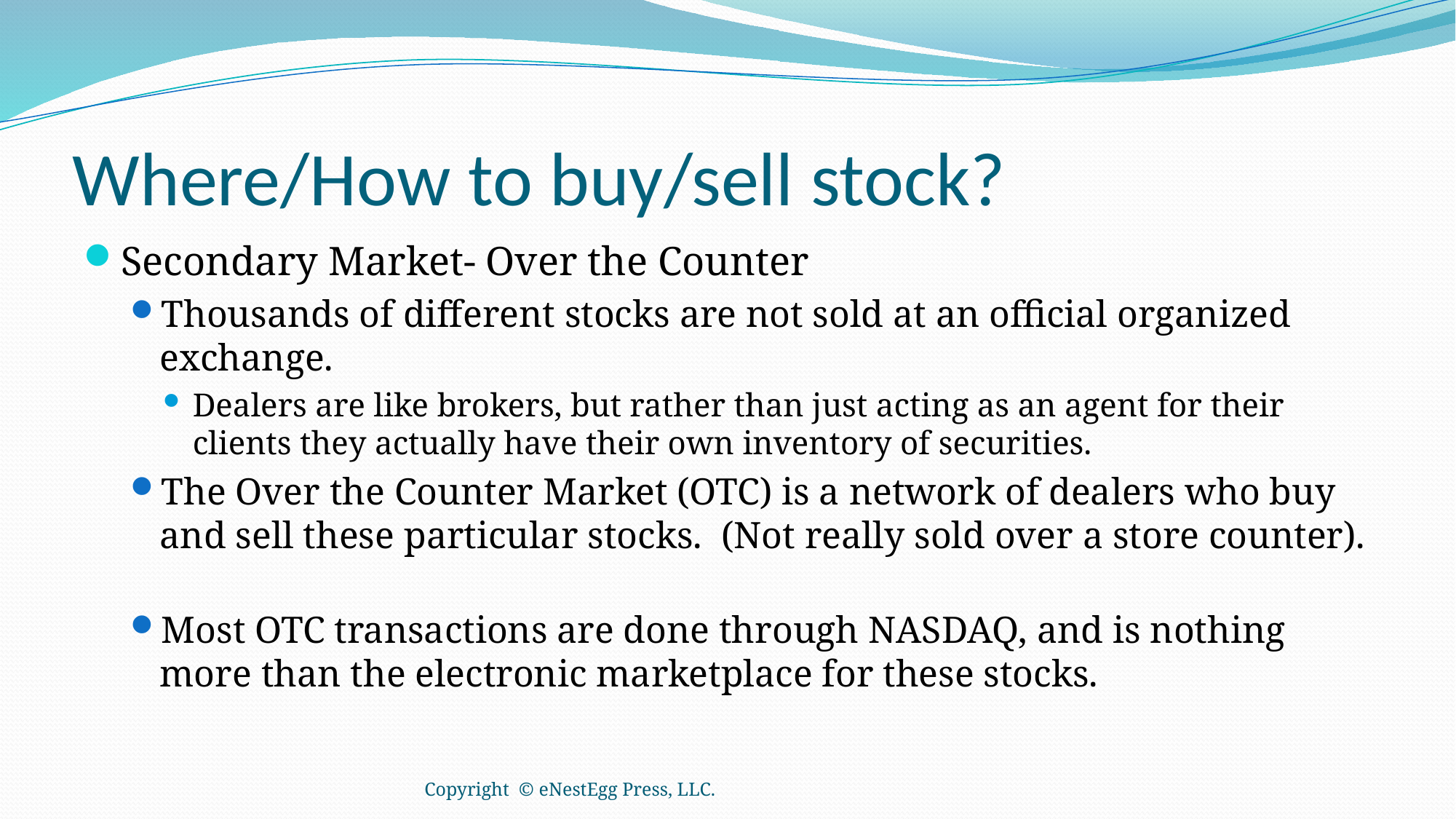

# Where/How to buy/sell stock?
Secondary Market- Over the Counter
Thousands of different stocks are not sold at an official organized exchange.
Dealers are like brokers, but rather than just acting as an agent for their clients they actually have their own inventory of securities.
The Over the Counter Market (OTC) is a network of dealers who buy and sell these particular stocks.  (Not really sold over a store counter).
Most OTC transactions are done through NASDAQ, and is nothing more than the electronic marketplace for these stocks.
Copyright  © eNestEgg Press, LLC.